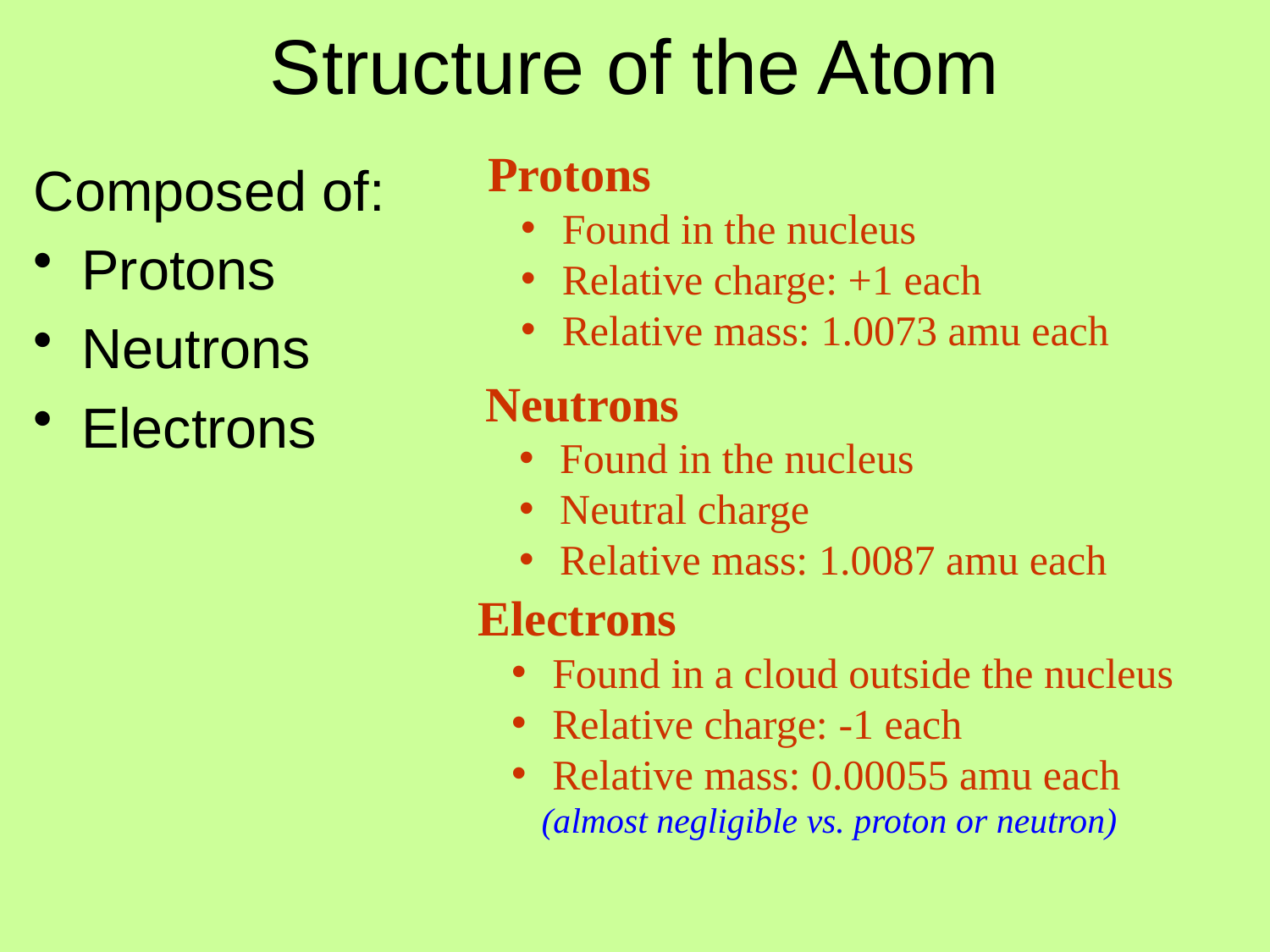

# Structure of the Atom
Protons
 Found in the nucleus
 Relative charge: +1 each
 Relative mass: 1.0073 amu each
Composed of:
Protons
Neutrons
Electrons
Neutrons
 Found in the nucleus
 Neutral charge
 Relative mass: 1.0087 amu each
Electrons
 Found in a cloud outside the nucleus
 Relative charge: -1 each
 Relative mass: 0.00055 amu each (almost negligible vs. proton or neutron)